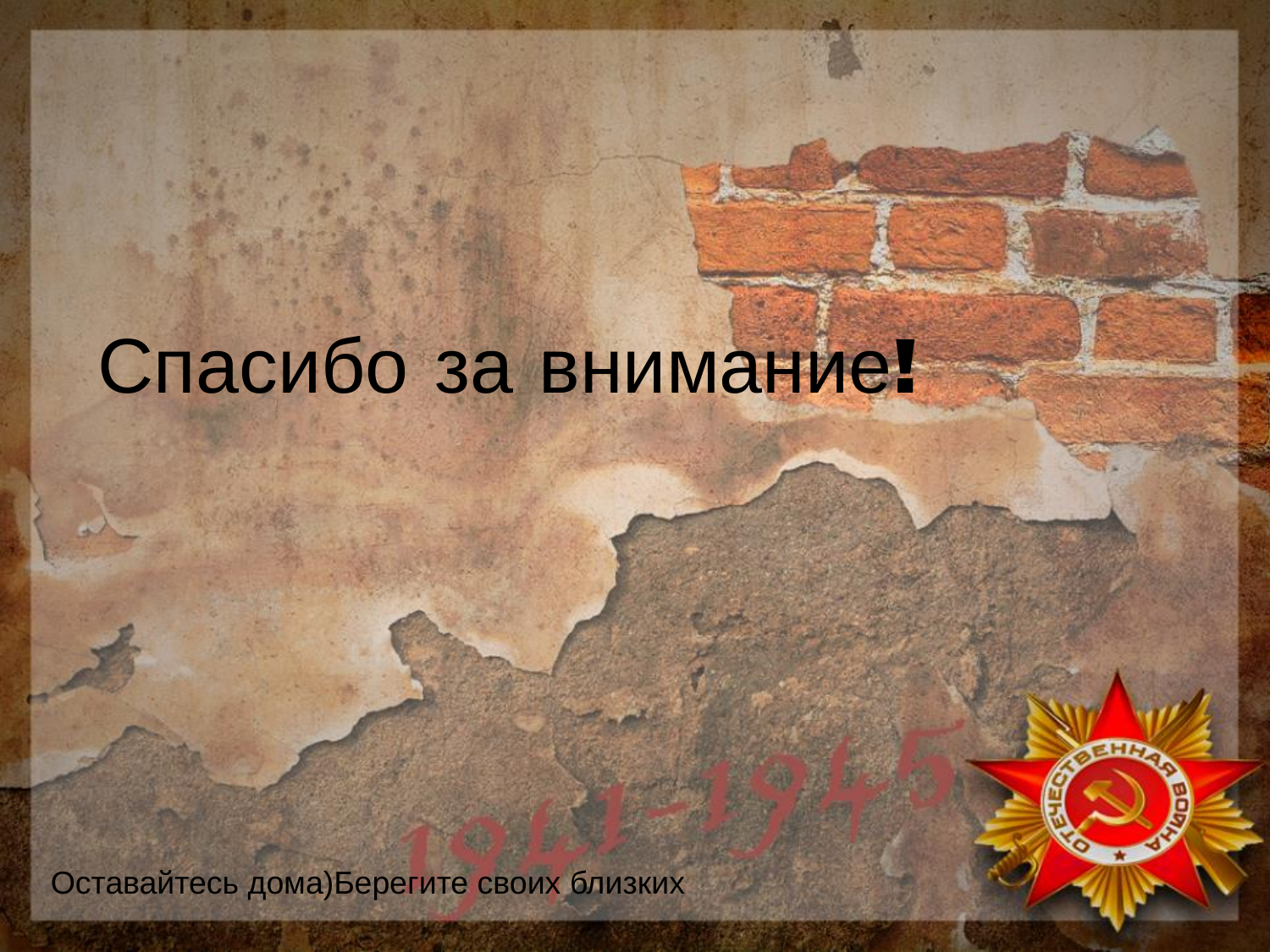

# Спасибо за внимание!
Оставайтесь дома)Берегите своих близких